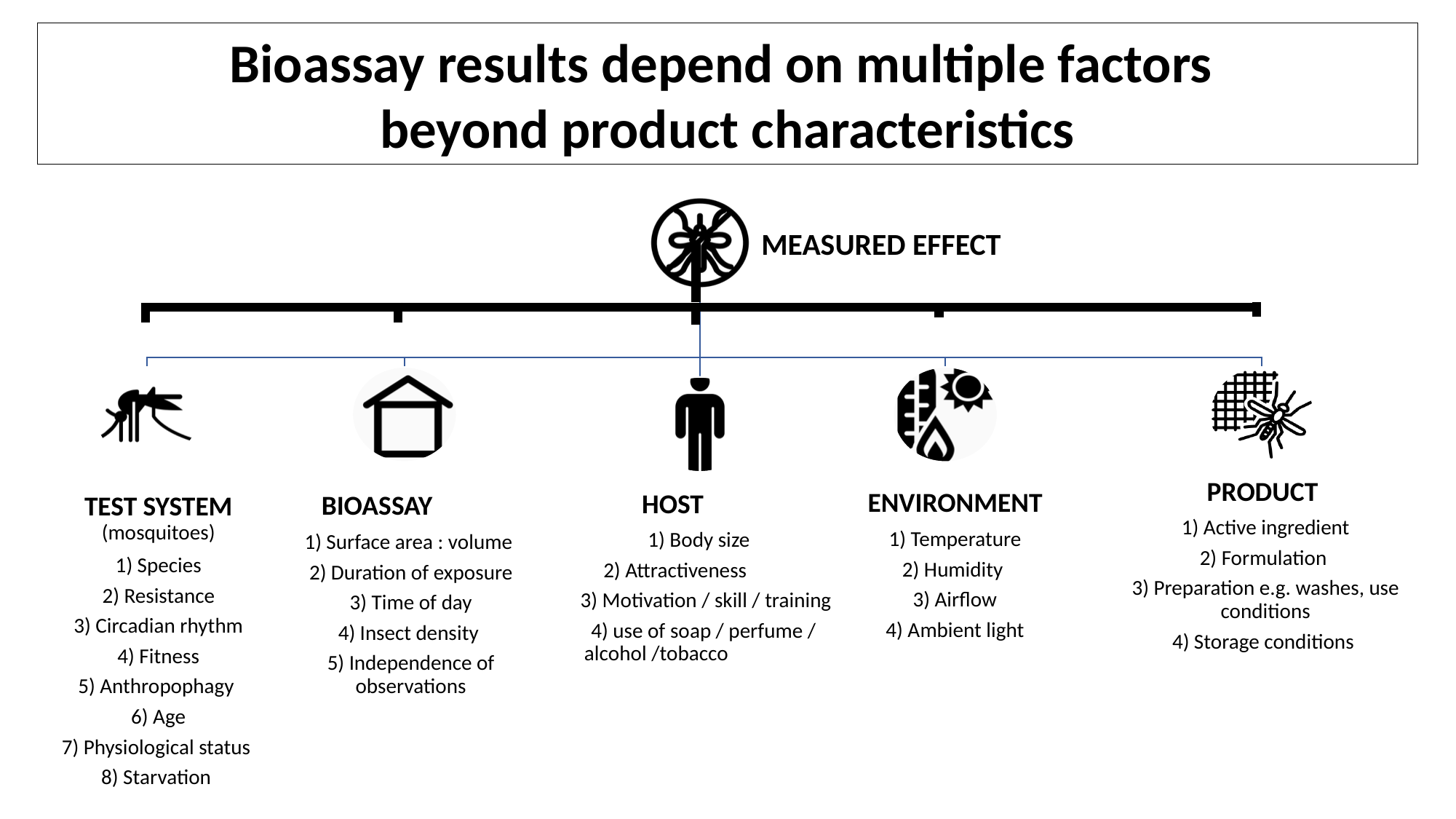

MEASURED EFFECT
TEST SYSTEM (mosquitoes)
1) Species
2) Resistance
3) Circadian rhythm
4) Fitness
5) Anthropophagy
6) Age
7) Physiological status
8) Starvation

BIOASSAY
1) Surface area : volume
2) Duration of exposure
3) Time of day
4) Insect density
5) Independence of observations
HOST
1) Body size
2) Attractiveness
 3) Motivation / skill / training
4) use of soap / perfume / alcohol /tobacco
ENVIRONMENT
1) Temperature
2) Humidity
3) Airflow
4) Ambient light
PRODUCT
1) Active ingredient
2) Formulation
3) Preparation e.g. washes, use conditions
4) Storage conditions

Bioassay results depend on multiple factors
beyond product characteristics